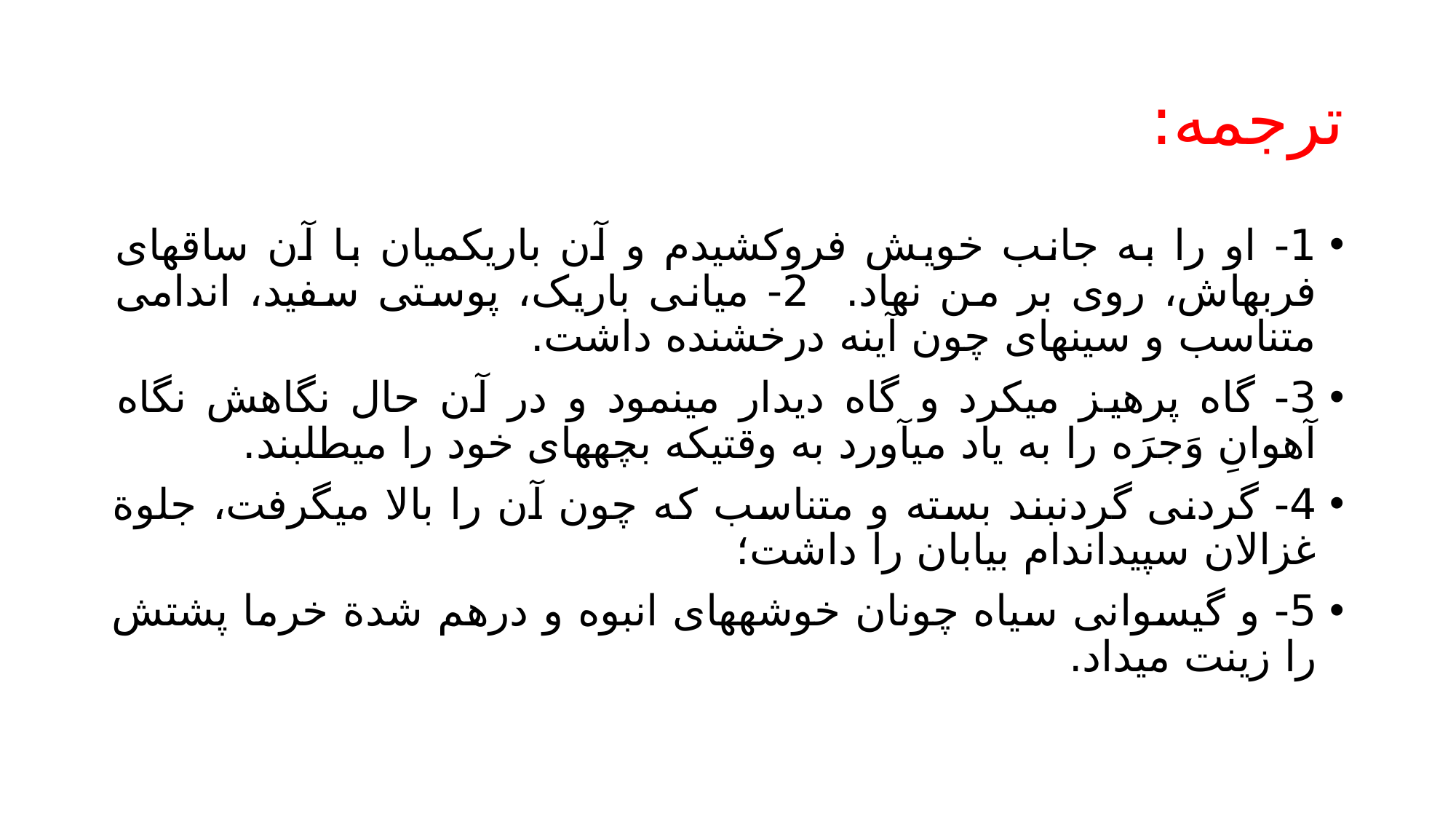

# ترجمه:
1- او را به جانب خویش فروکشیدم و آن باریکمیان با آن ساقهای فربهاش، روی بر من نهاد.  2- میانی باریک، پوستی سفید، اندامی متناسب و سینهای چون آینه درخشنده داشت.
3- گاه پرهیز میکرد و گاه دیدار مینمود و در آن حال نگاهش نگاه آهوانِ وَجرَه را به یاد میآورد به وقتیکه بچههای خود را میطلبند.
4- گردنی گردنبند بسته و متناسب که چون آن را بالا میگرفت، جلوة غزالان سپیداندام بیابان را داشت؛
5- و گیسوانی سیاه چونان خوشههای انبوه و درهم شدة خرما پشتش را زینت میداد.